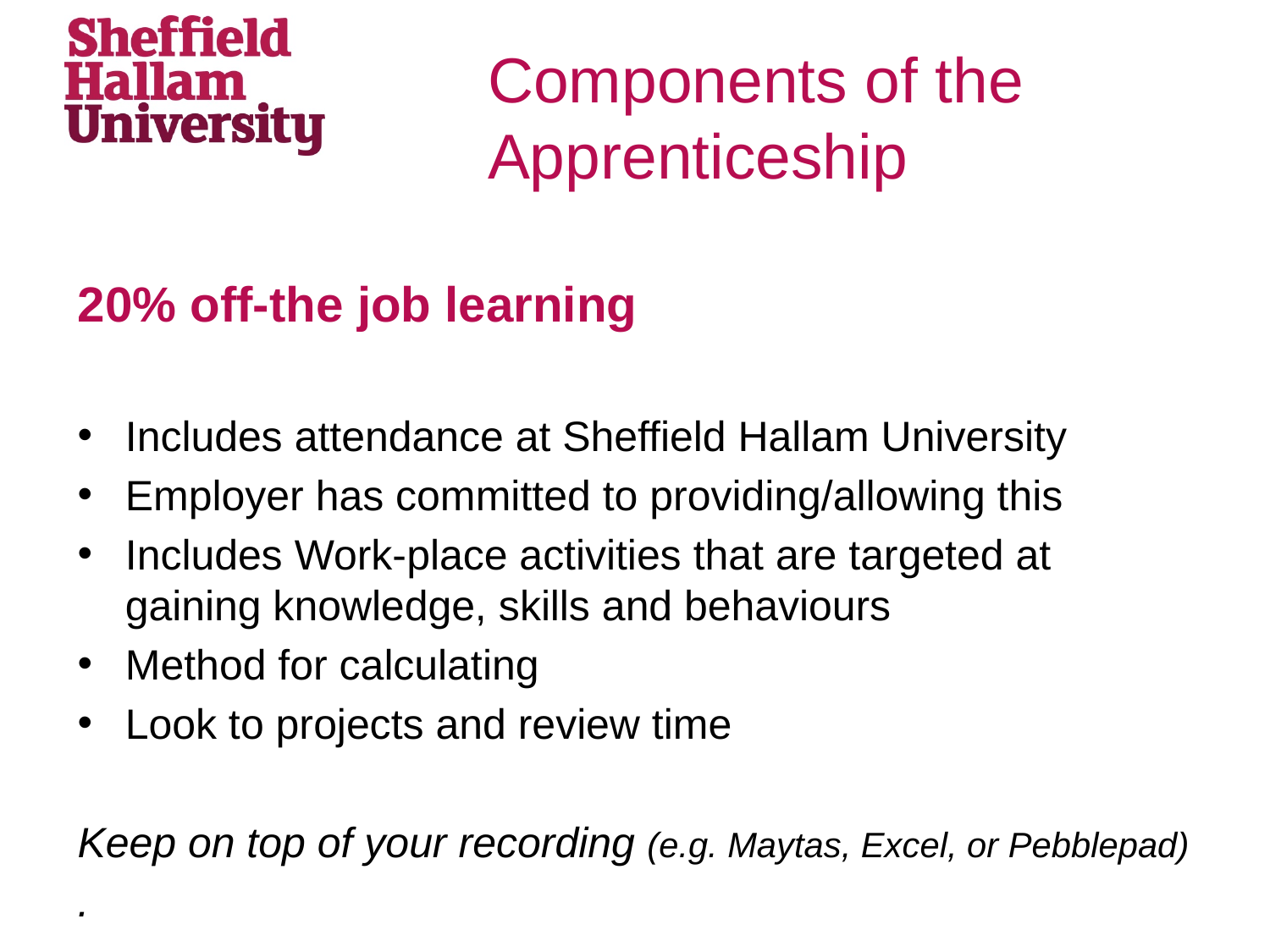

# Components of the Apprenticeship
20% off-the job learning

Includes attendance at Sheffield Hallam University
Employer has committed to providing/allowing this
Includes Work-place activities that are targeted at gaining knowledge, skills and behaviours
Method for calculating
Look to projects and review time

Keep on top of your recording (e.g. Maytas, Excel, or Pebblepad)
.